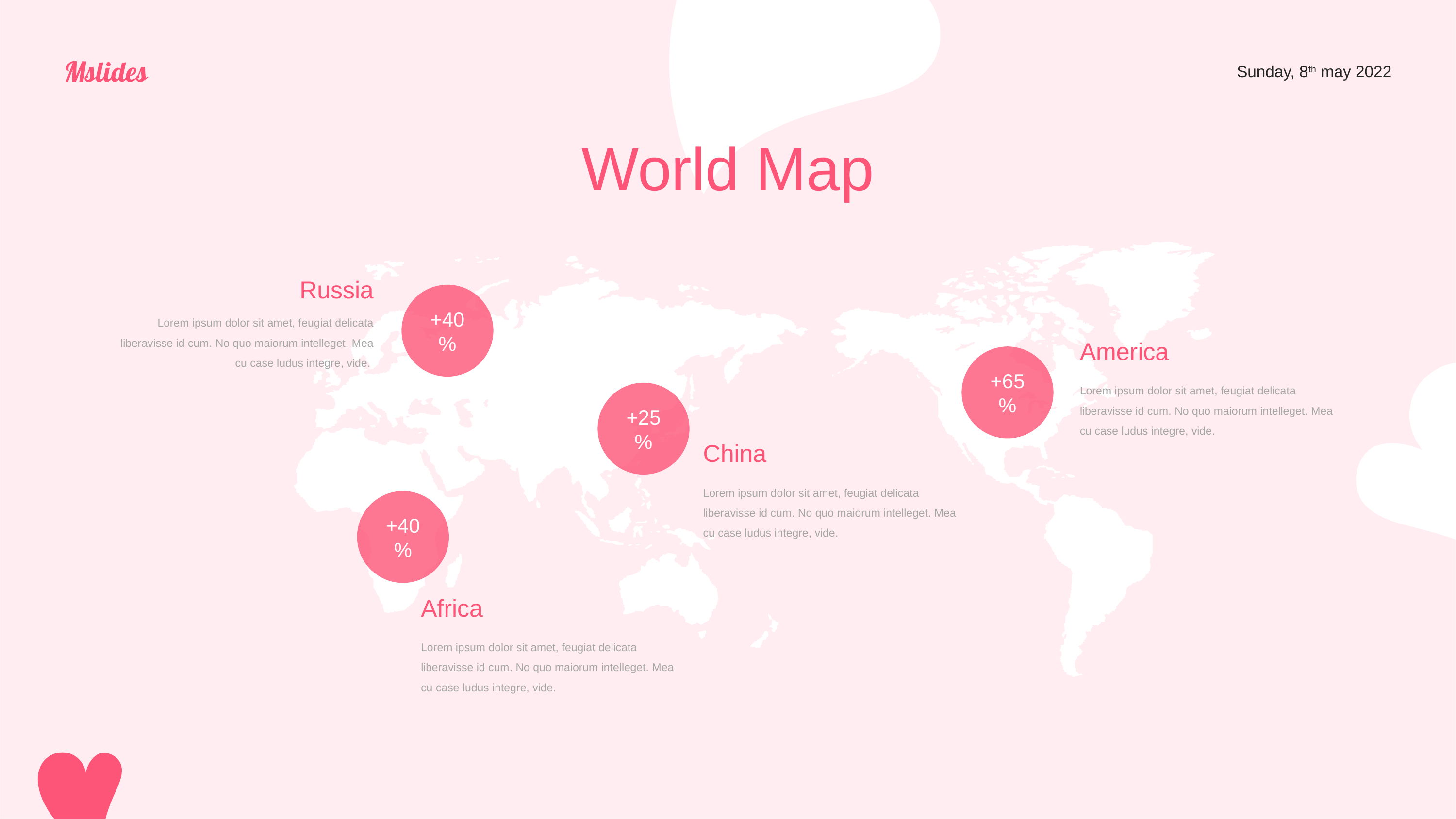

World Map

Russia
Lorem ipsum dolor sit amet, feugiat delicata liberavisse id cum. No quo maiorum intelleget. Mea cu case ludus integre, vide.
+40%
America
Lorem ipsum dolor sit amet, feugiat delicata liberavisse id cum. No quo maiorum intelleget. Mea cu case ludus integre, vide.
+65%
+25%
China
Lorem ipsum dolor sit amet, feugiat delicata liberavisse id cum. No quo maiorum intelleget. Mea cu case ludus integre, vide.
+40%
Africa
Lorem ipsum dolor sit amet, feugiat delicata liberavisse id cum. No quo maiorum intelleget. Mea cu case ludus integre, vide.